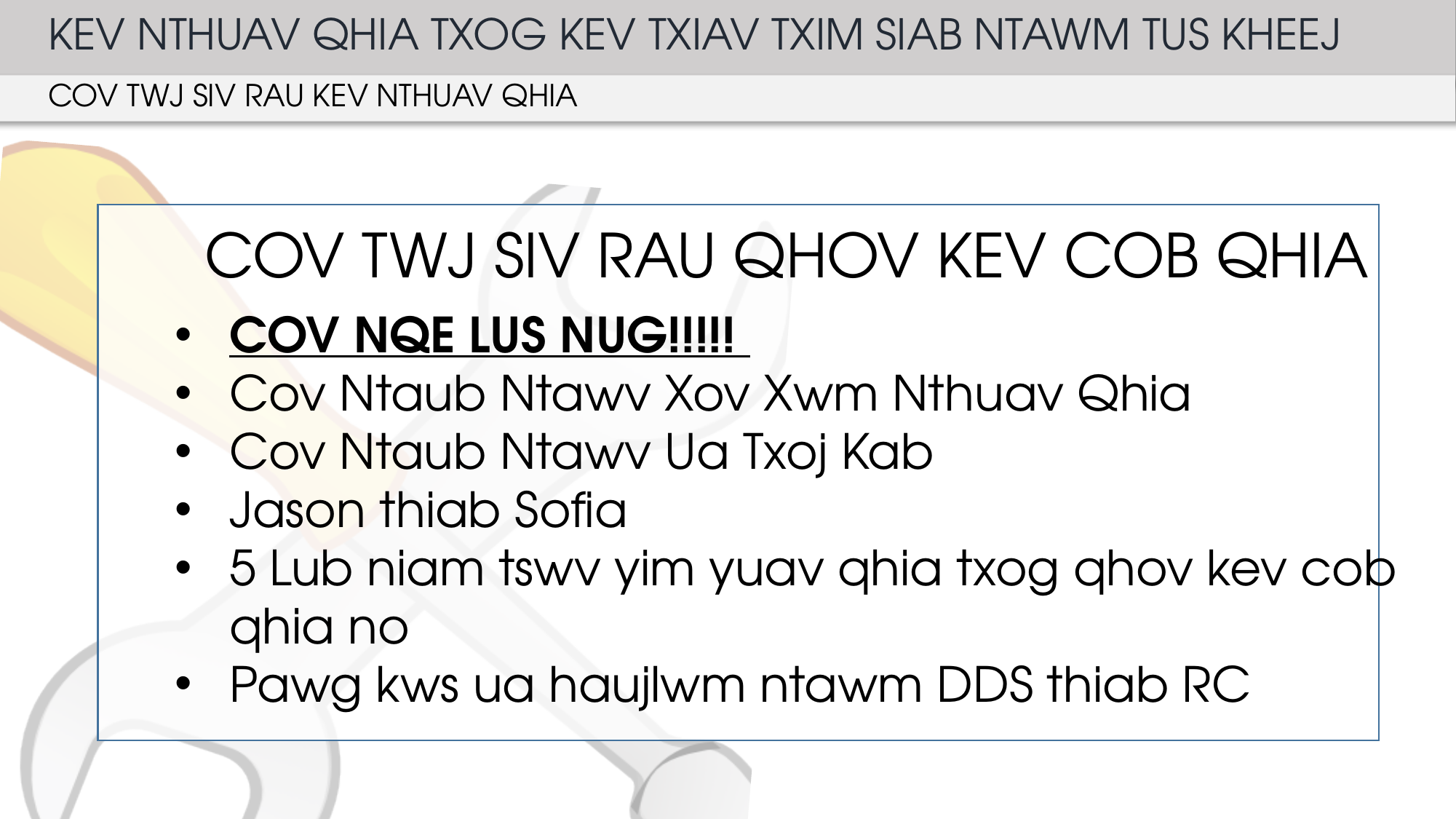

KEV NTHUAV QHIA TXOG KEV TXIAV TXIM SIAB NTAWM TUS KHEEJ
COV TWJ SIV RAU KEV NTHUAV QHIA

COV TWJ SIV RAU QHOV KEV COB QHIA

COV NQE LUS NUG!!!!!
Cov Ntaub Ntawv Xov Xwm Nthuav Qhia
Cov Ntaub Ntawv Ua Txoj Kab
Jason thiab Sofia
5 Lub niam tswv yim yuav qhia txog qhov kev cob qhia no
Pawg kws ua haujlwm ntawm DDS thiab RC